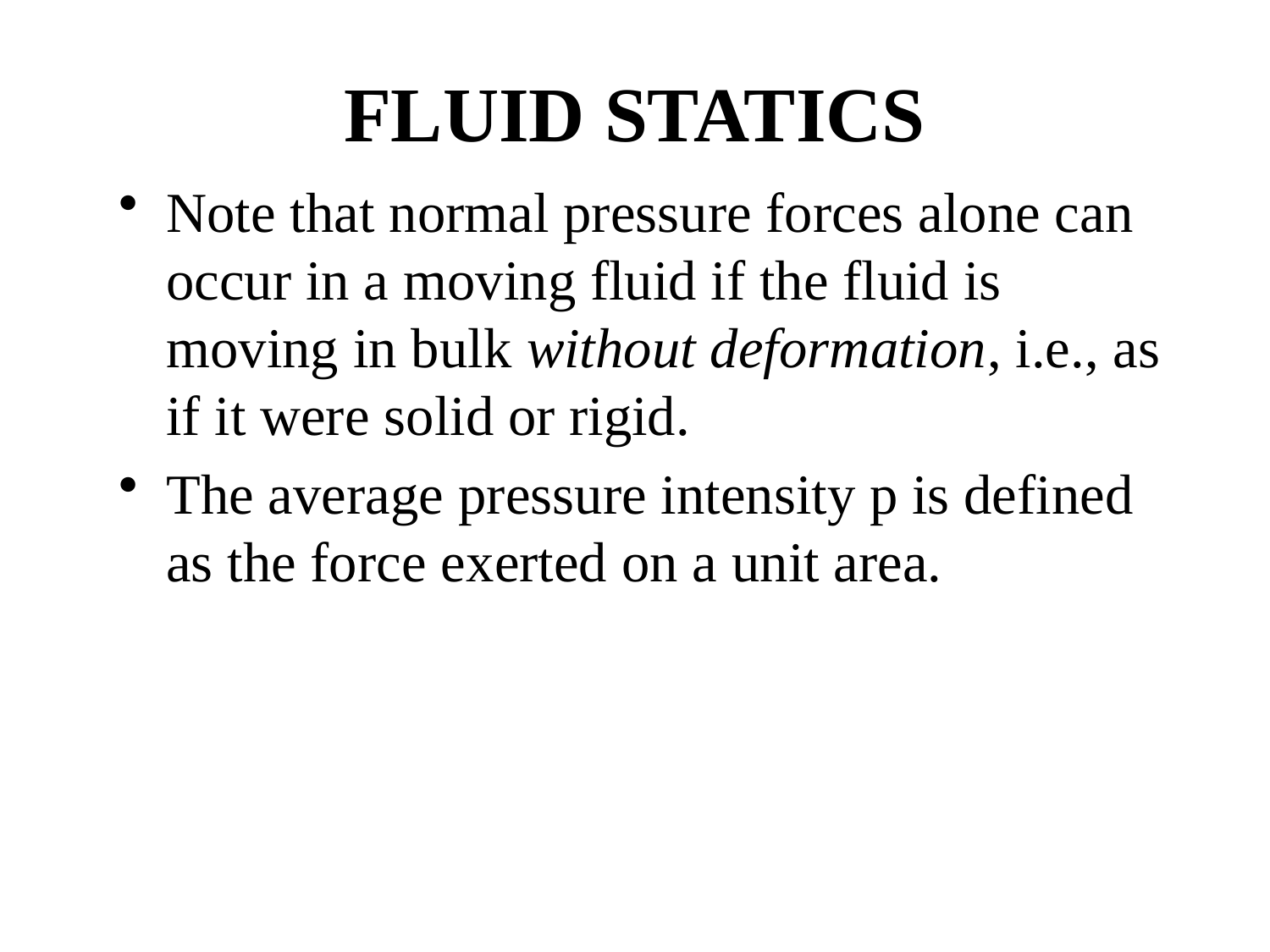

# FLUID STATICS
Note that normal pressure forces alone can occur in a moving fluid if the fluid is moving in bulk without deformation, i.e., as if it were solid or rigid.
The average pressure intensity p is defined as the force exerted on a unit area.